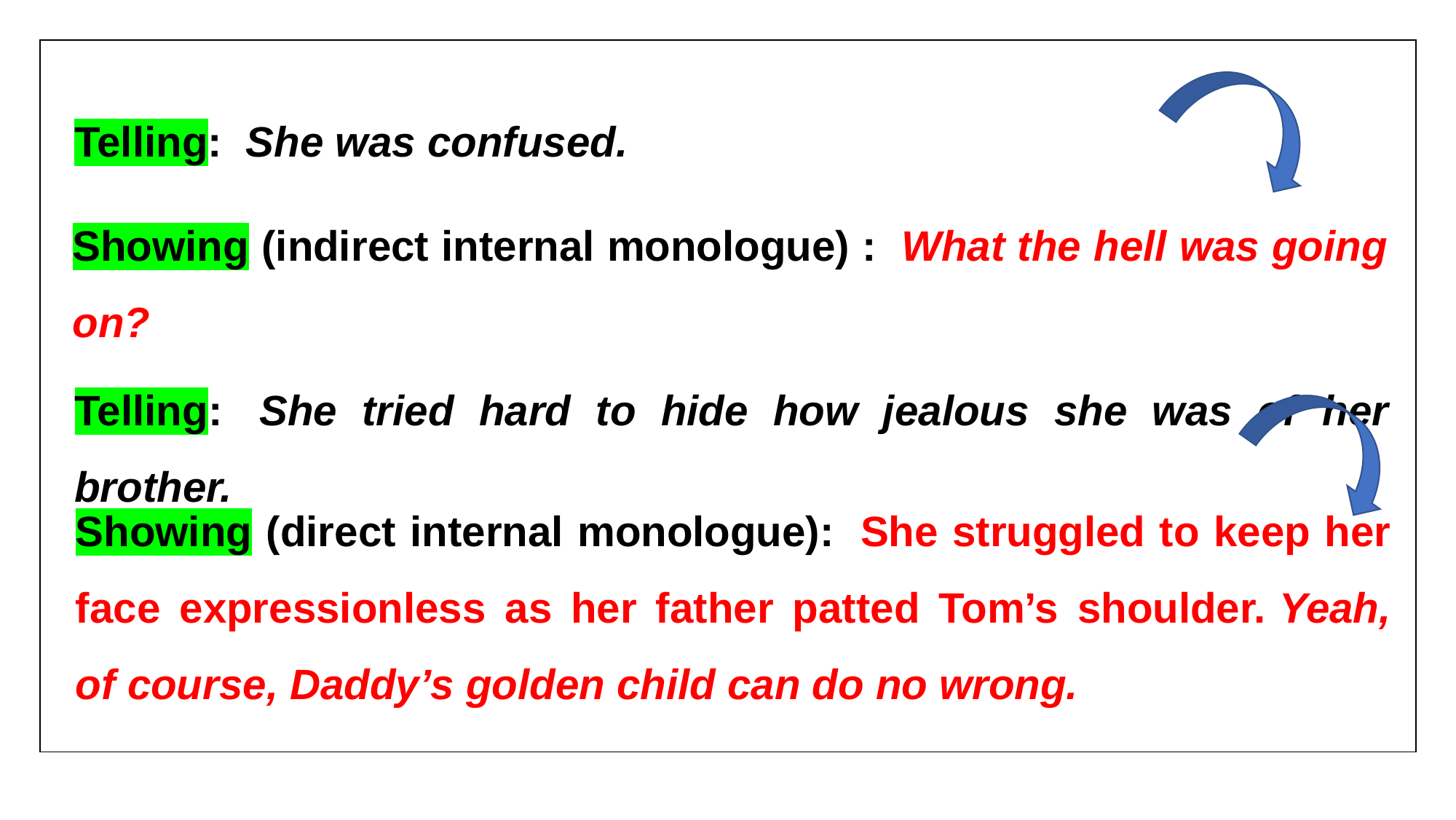

|  |
| --- |

Telling:  She was confused.
Showing (indirect internal monologue) :  What the hell was going on?
Telling:  She tried hard to hide how jealous she was of her brother.

Showing (direct internal monologue):  She struggled to keep her face expressionless as her father patted Tom’s shoulder. Yeah, of course, Daddy’s golden child can do no wrong.